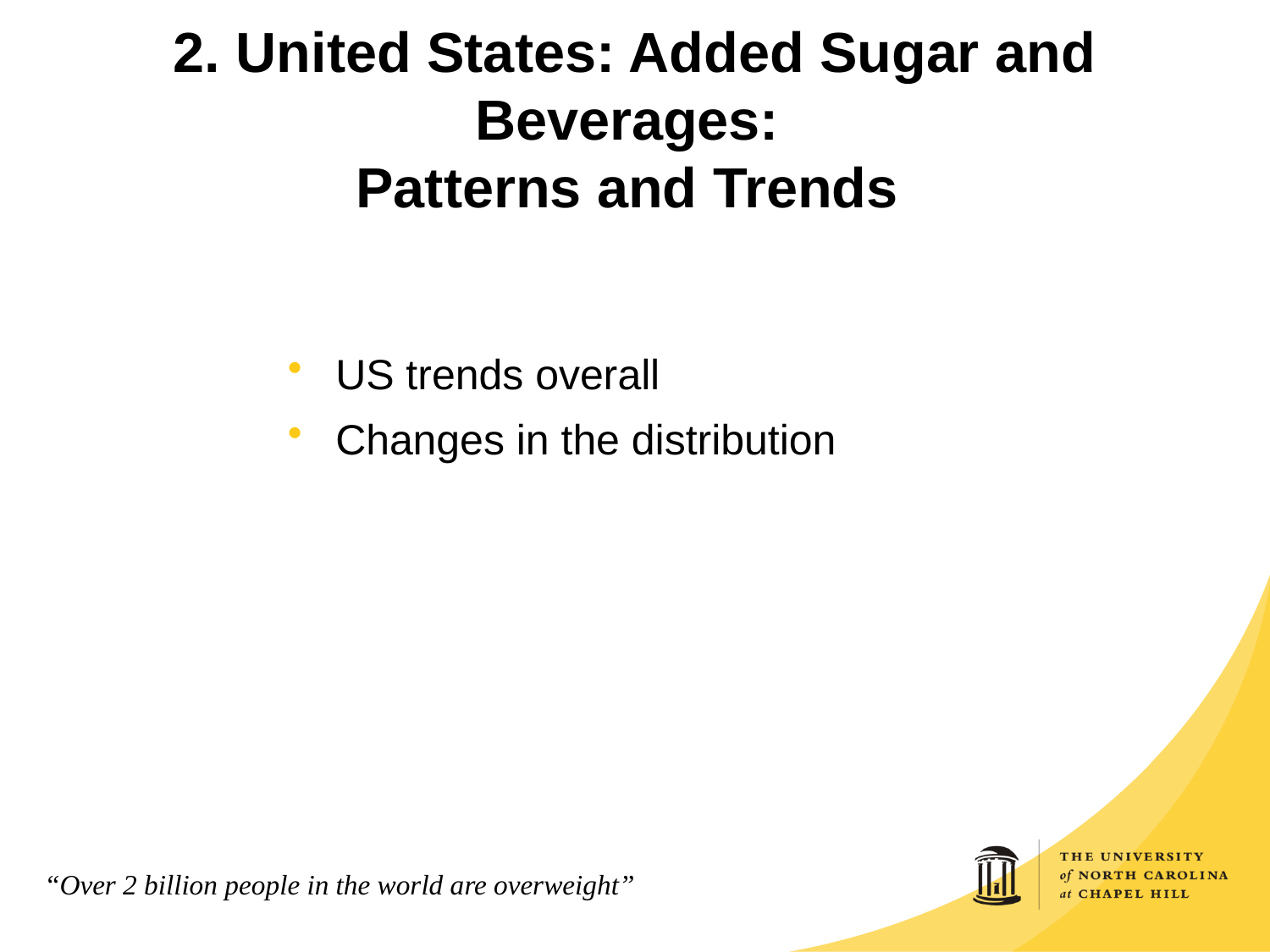

# 2. United States: Added Sugar and Beverages: Patterns and Trends
US trends overall
Changes in the distribution